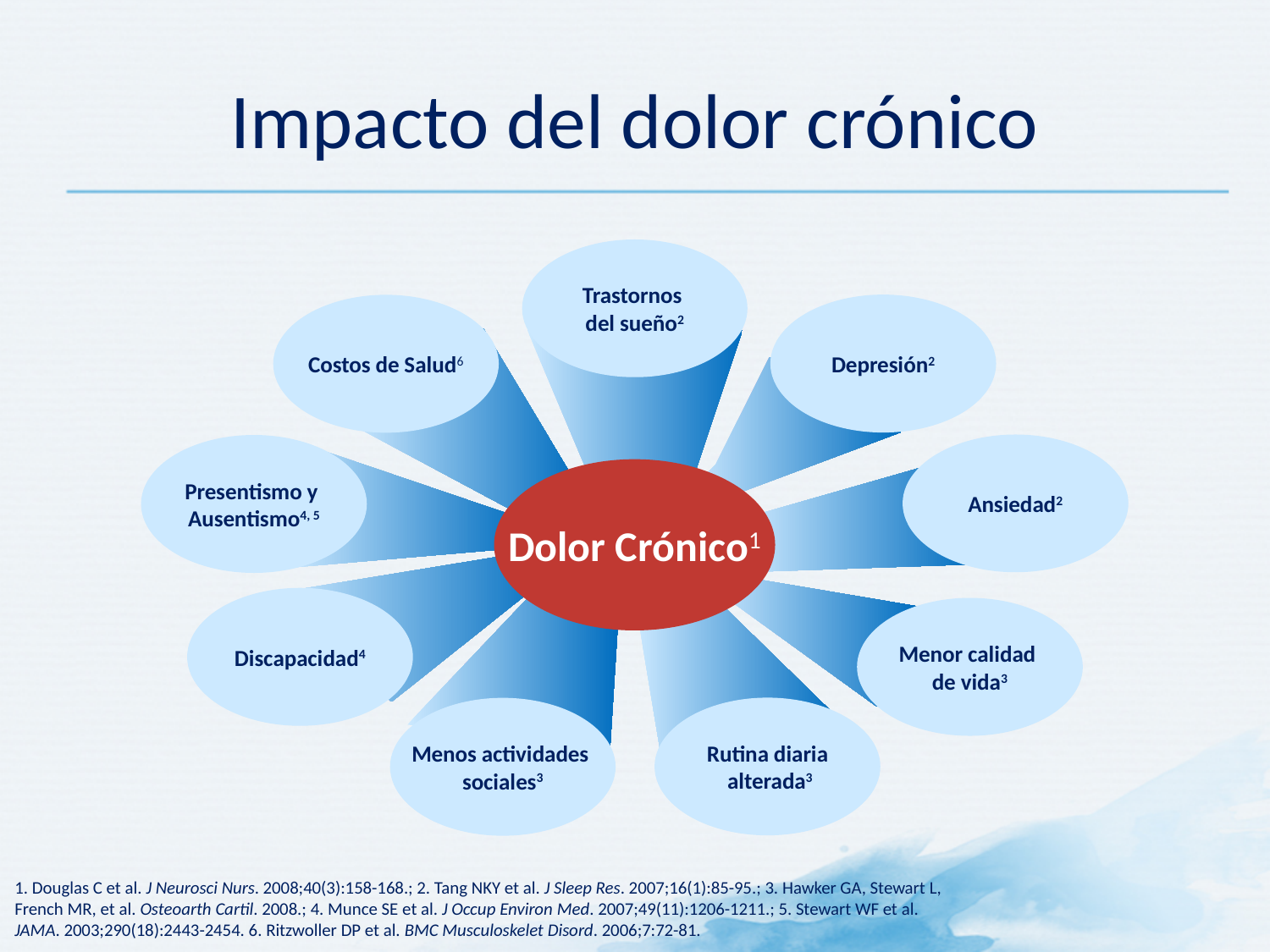

# Impacto del dolor crónico
Trastornos
del sueño2
Depresión2
Costos de Salud6

Ansiedad2
Presentismo y
Ausentismo4, 5

Dolor Crónico1

Discapacidad4
Menor calidad
de vida3
Rutina diaria
 alterada3
Menos actividades
sociales3
1. Douglas C et al. J Neurosci Nurs. 2008;40(3):158-168.; 2. Tang NKY et al. J Sleep Res. 2007;16(1):85-95.; 3. Hawker GA, Stewart L, French MR, et al. Osteoarth Cartil. 2008.; 4. Munce SE et al. J Occup Environ Med. 2007;49(11):1206-1211.; 5. Stewart WF et al. JAMA. 2003;290(18):2443-2454. 6. Ritzwoller DP et al. BMC Musculoskelet Disord. 2006;7:72-81.